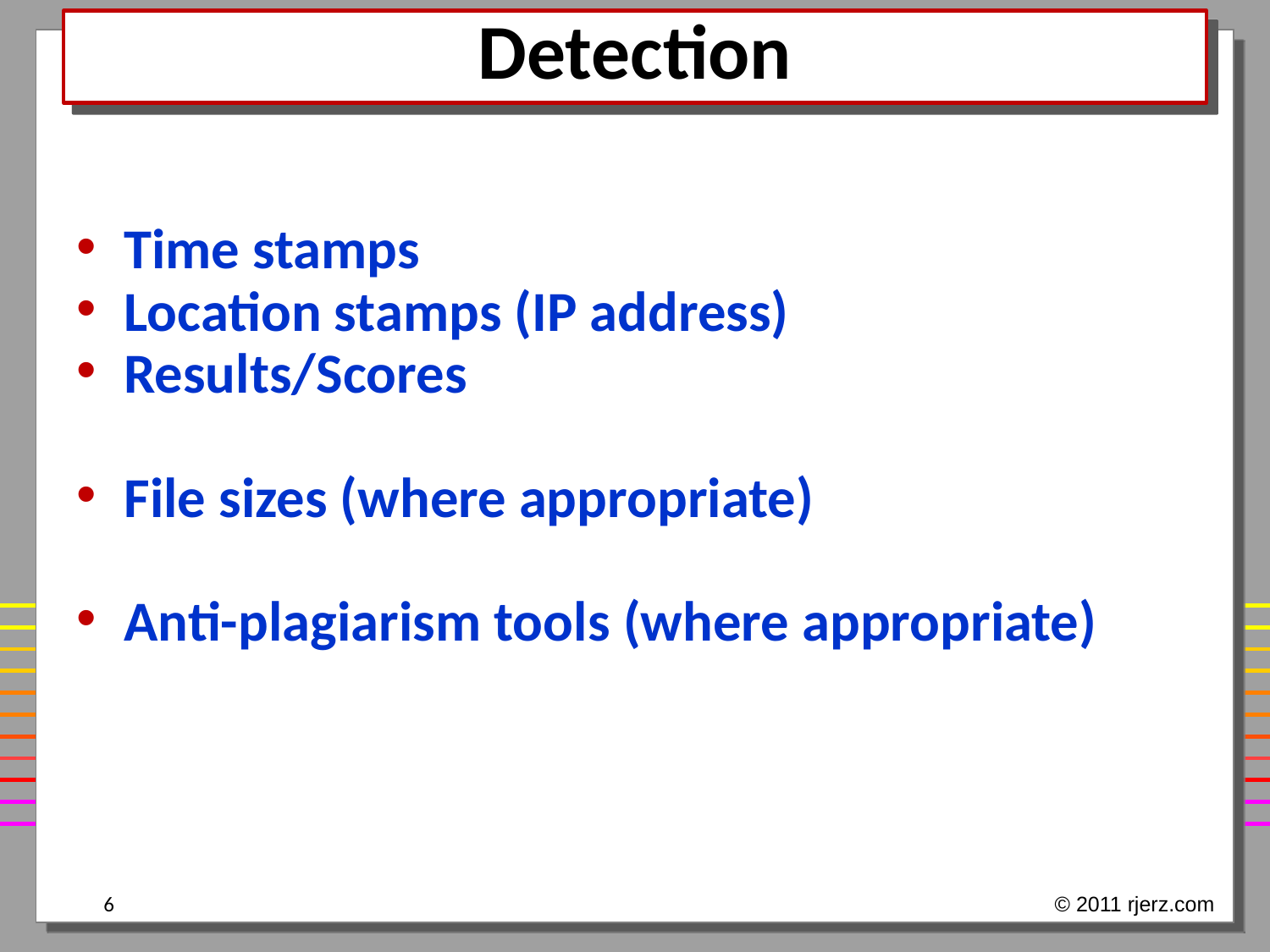

# Detection
Time stamps
Location stamps (IP address)
Results/Scores

File sizes (where appropriate)

Anti-plagiarism tools (where appropriate)

6
© 2011 rjerz.com